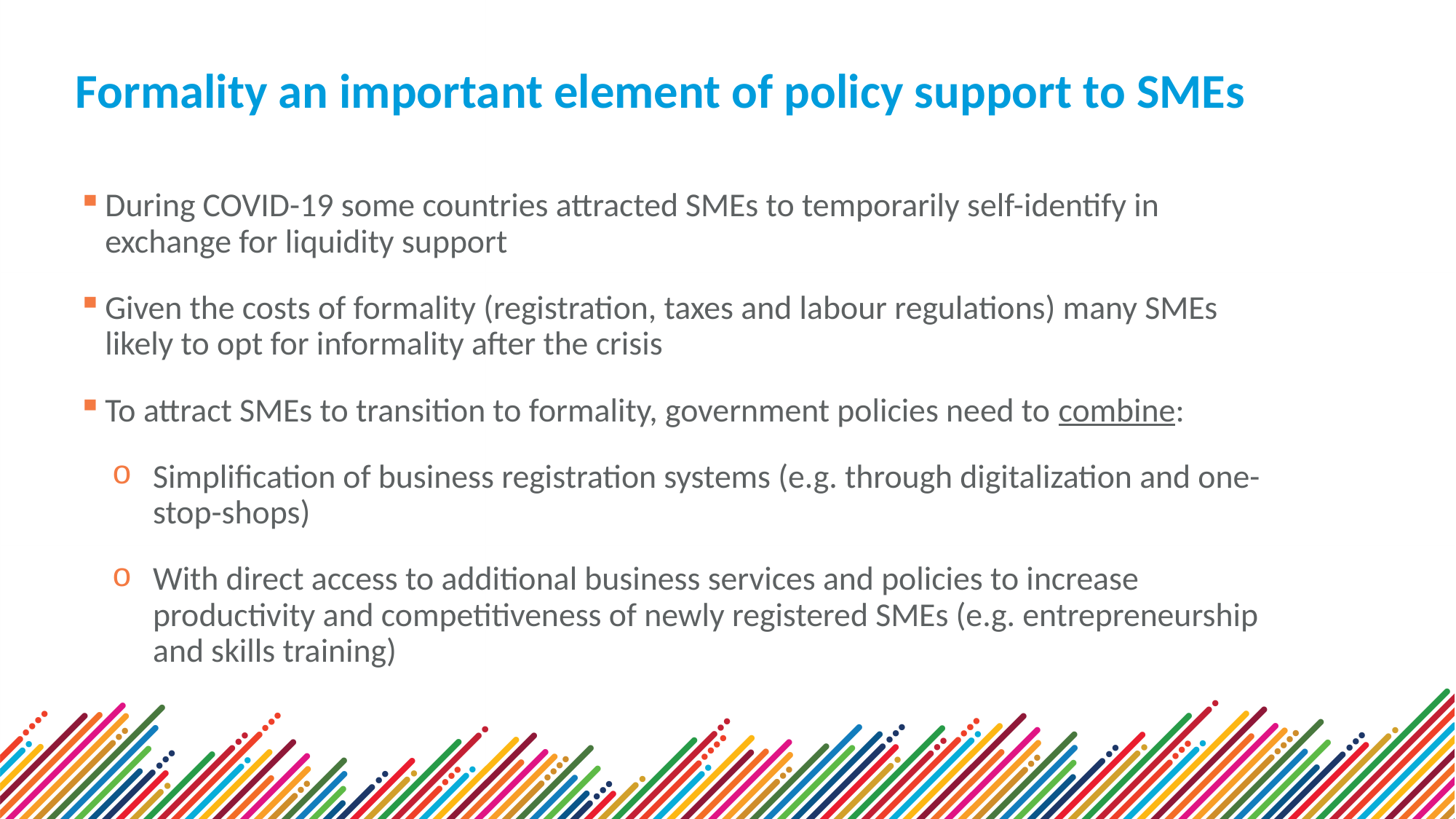

# Formality an important element of policy support to SMEs
During COVID-19 some countries attracted SMEs to temporarily self-identify in exchange for liquidity support
Given the costs of formality (registration, taxes and labour regulations) many SMEs likely to opt for informality after the crisis
To attract SMEs to transition to formality, government policies need to combine:
Simplification of business registration systems (e.g. through digitalization and one-stop-shops)
With direct access to additional business services and policies to increase productivity and competitiveness of newly registered SMEs (e.g. entrepreneurship and skills training)